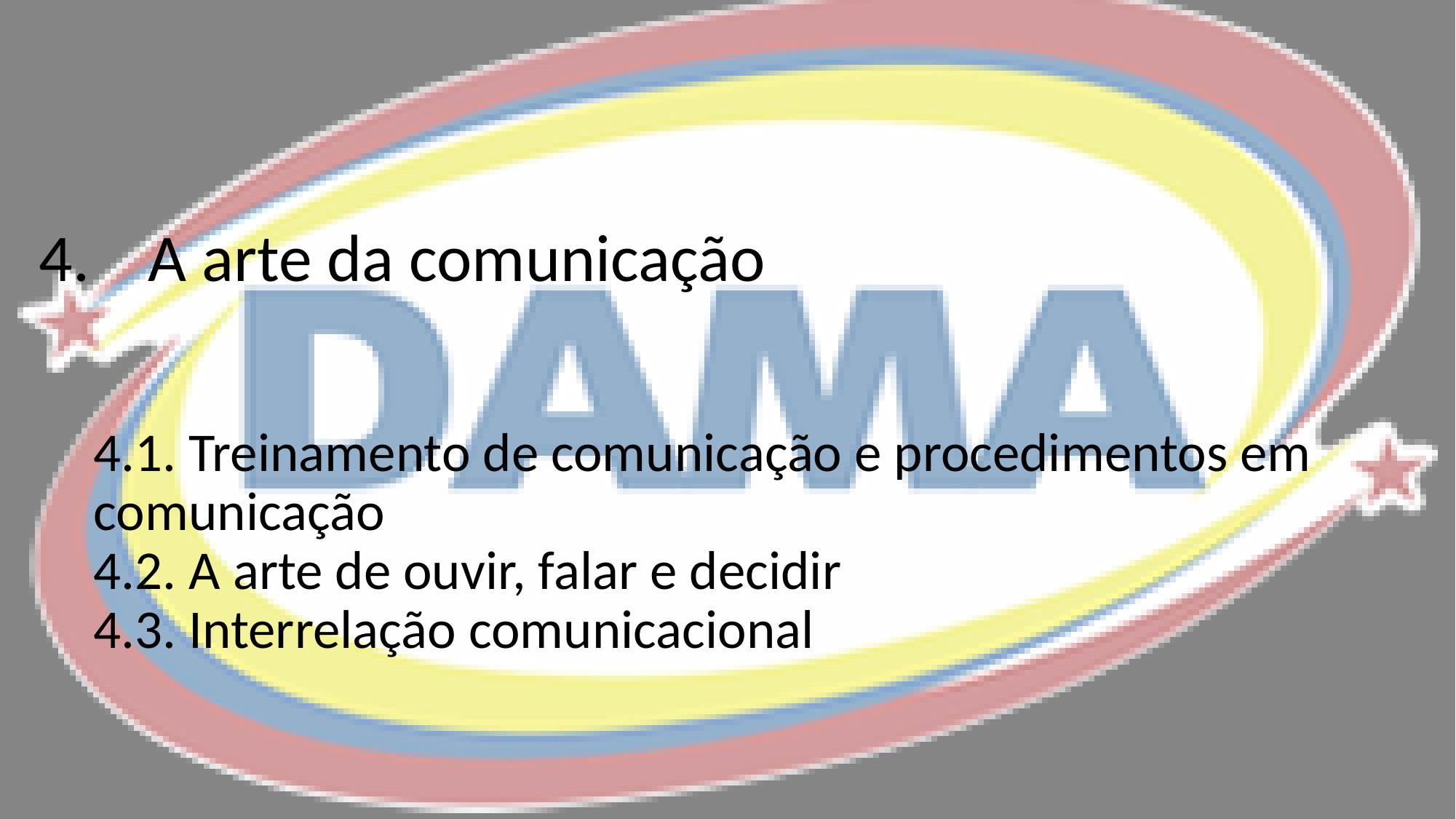

# 4. 	A arte da comunicação
4.1. Treinamento de comunicação e procedimentos em comunicação
4.2. A arte de ouvir, falar e decidir
4.3. Interrelação comunicacional